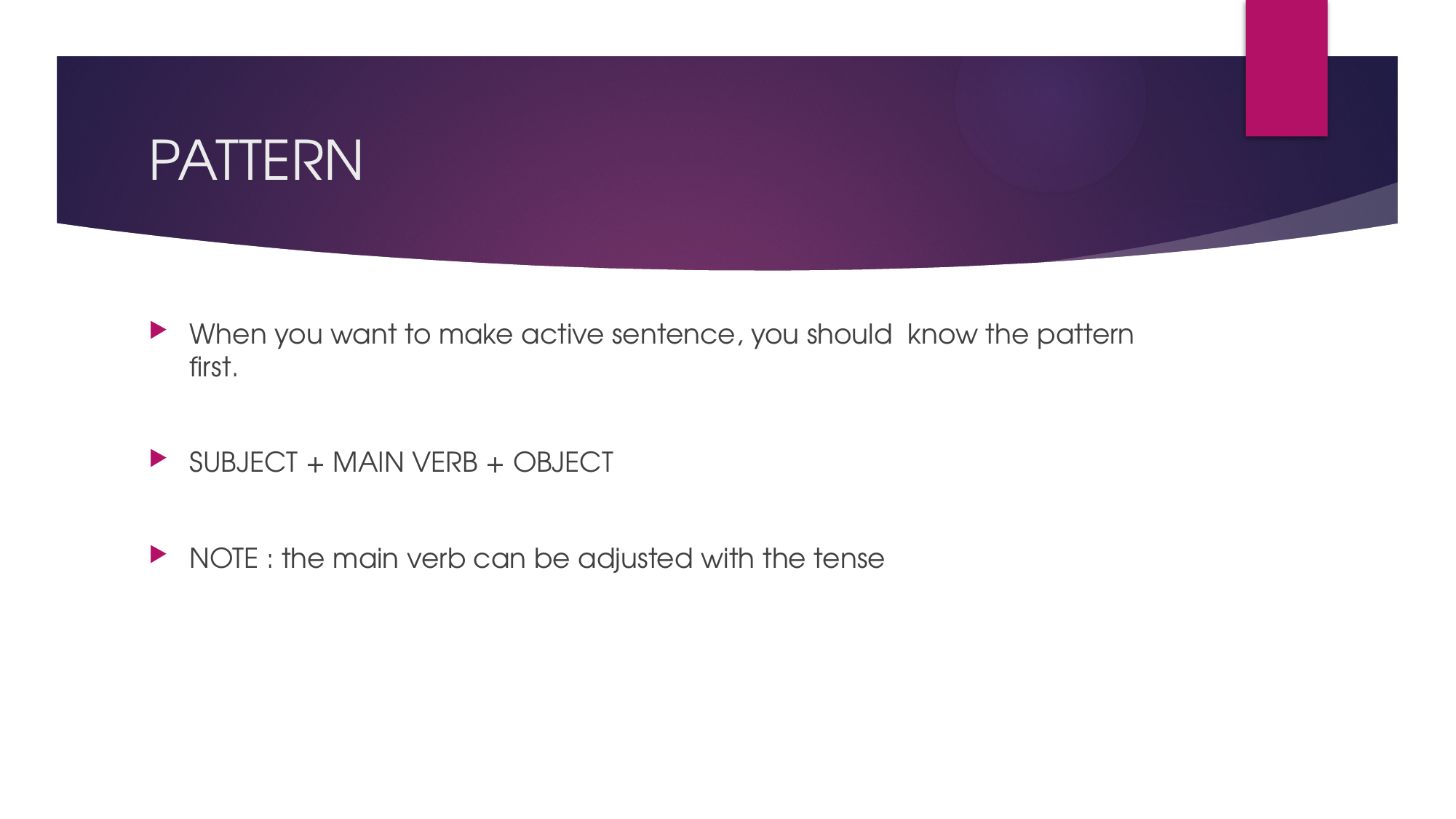

# PATTERN
When you want to make active sentence, you should  know the pattern first.

SUBJECT + MAIN VERB + OBJECT

NOTE : the main verb can be adjusted with the tense